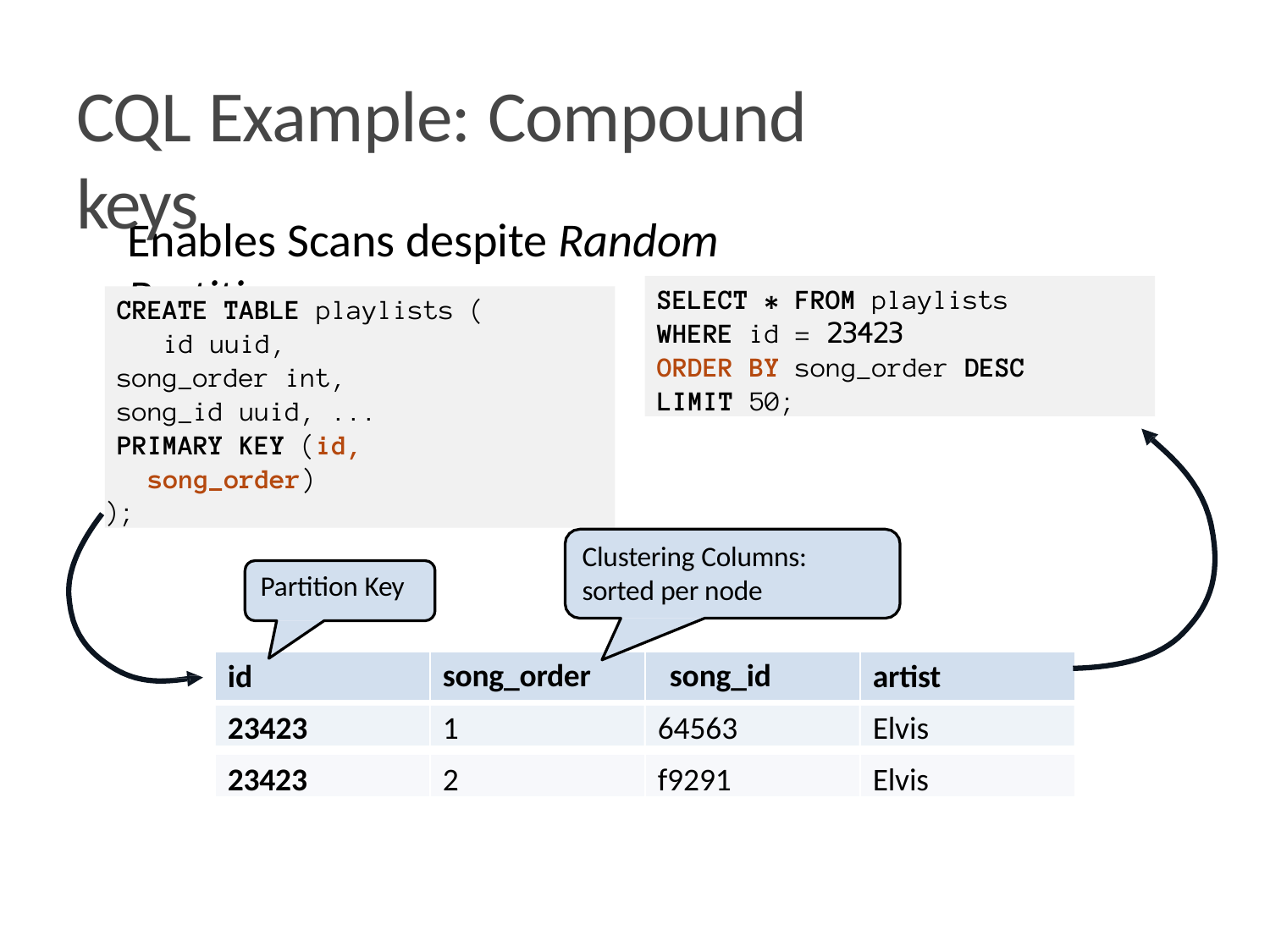

# CQL Example: Compound keys
Enables Scans despite Random Partitioner
SELECT * FROM playlists
WHERE id = 23423
ORDER BY song_order DESC
LIMIT 50;
CREATE TABLE playlists (  id uuid,
song_order int,
song_id uuid, ...
PRIMARY KEY (id, song_order)
);

Clustering Columns:
sorted per node

song_order	song_id

Partition Key

id
artist
23423
1
64563
Elvis
23423
2
f9291
Elvis